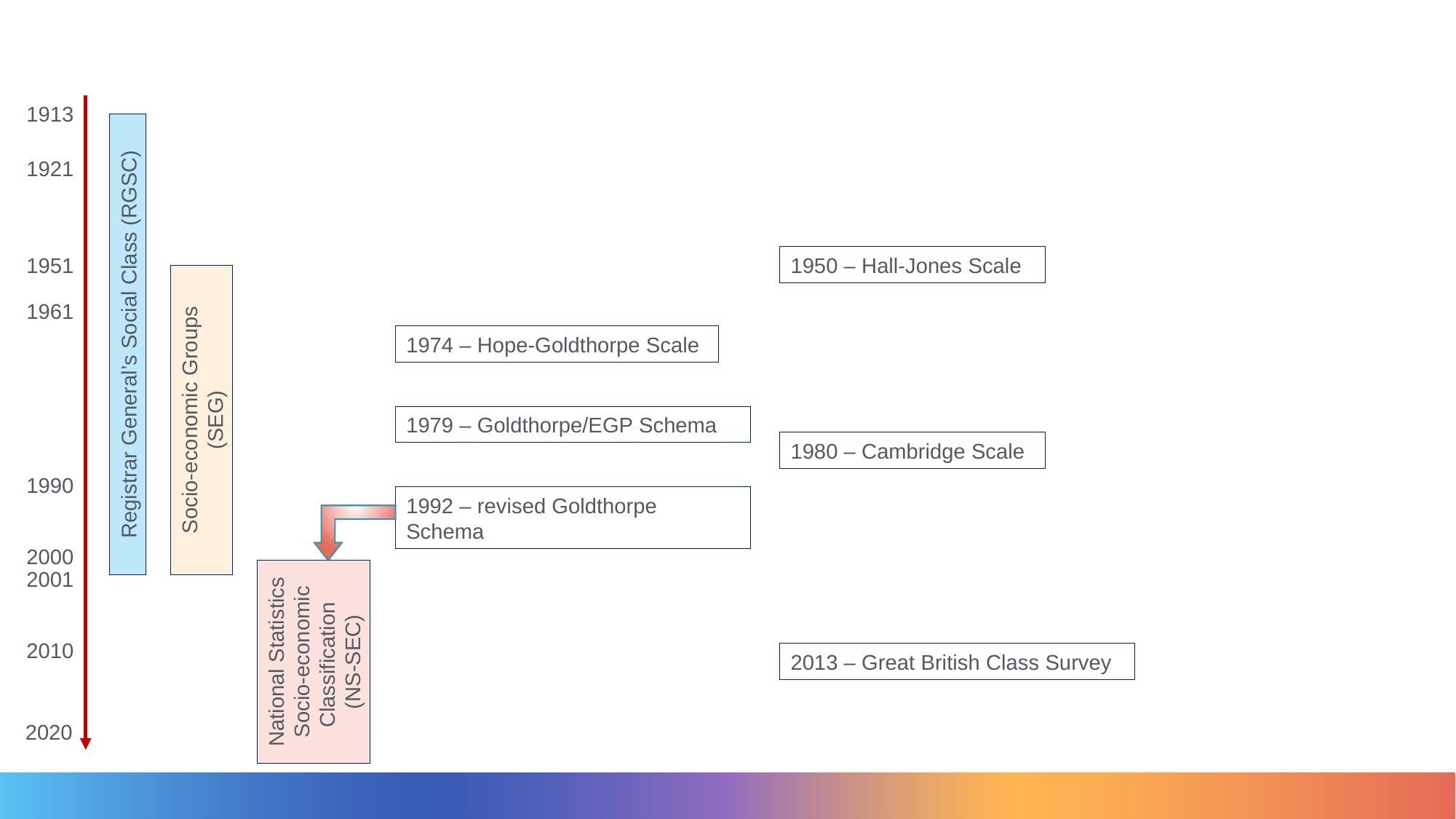

1913
1921
1951
1950 – Hall-Jones Scale
1961
1974 – Hope-Goldthorpe Scale
Registrar General’s Social Class (RGSC)
Socio-economic Groups (SEG)
1979 – Goldthorpe/EGP Schema
1980 – Cambridge Scale
1990
1992 – revised Goldthorpe Schema

2000
2001
National Statistics Socio-economic Classification
(NS-SEC)
2010
2013 – Great British Class Survey
2020